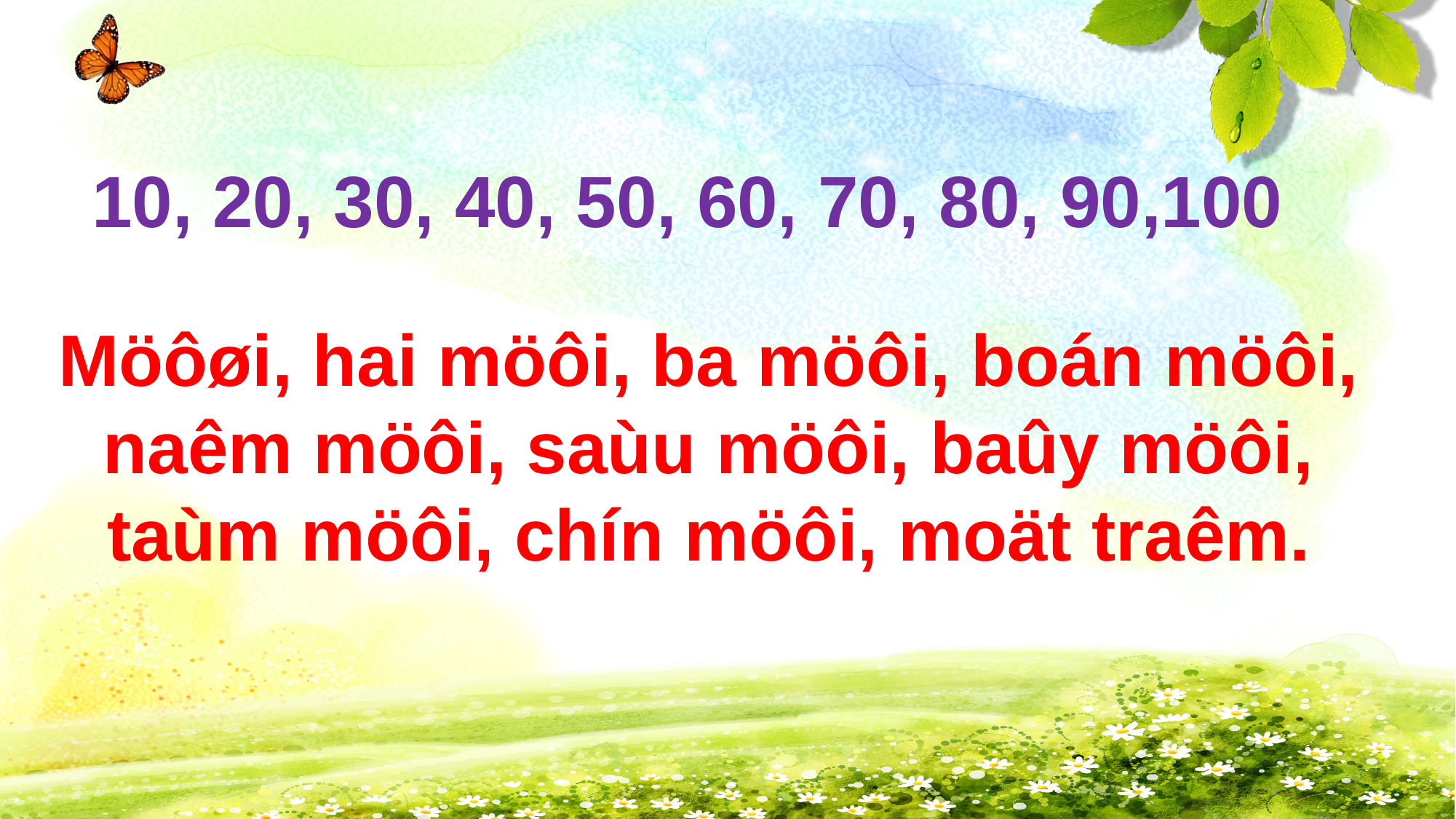

10, 20, 30, 40, 50, 60, 70, 80, 90,100
Möôøi, hai möôi, ba möôi, boán möôi, naêm möôi, saùu möôi, baûy möôi, taùm möôi, chín möôi, moät traêm.